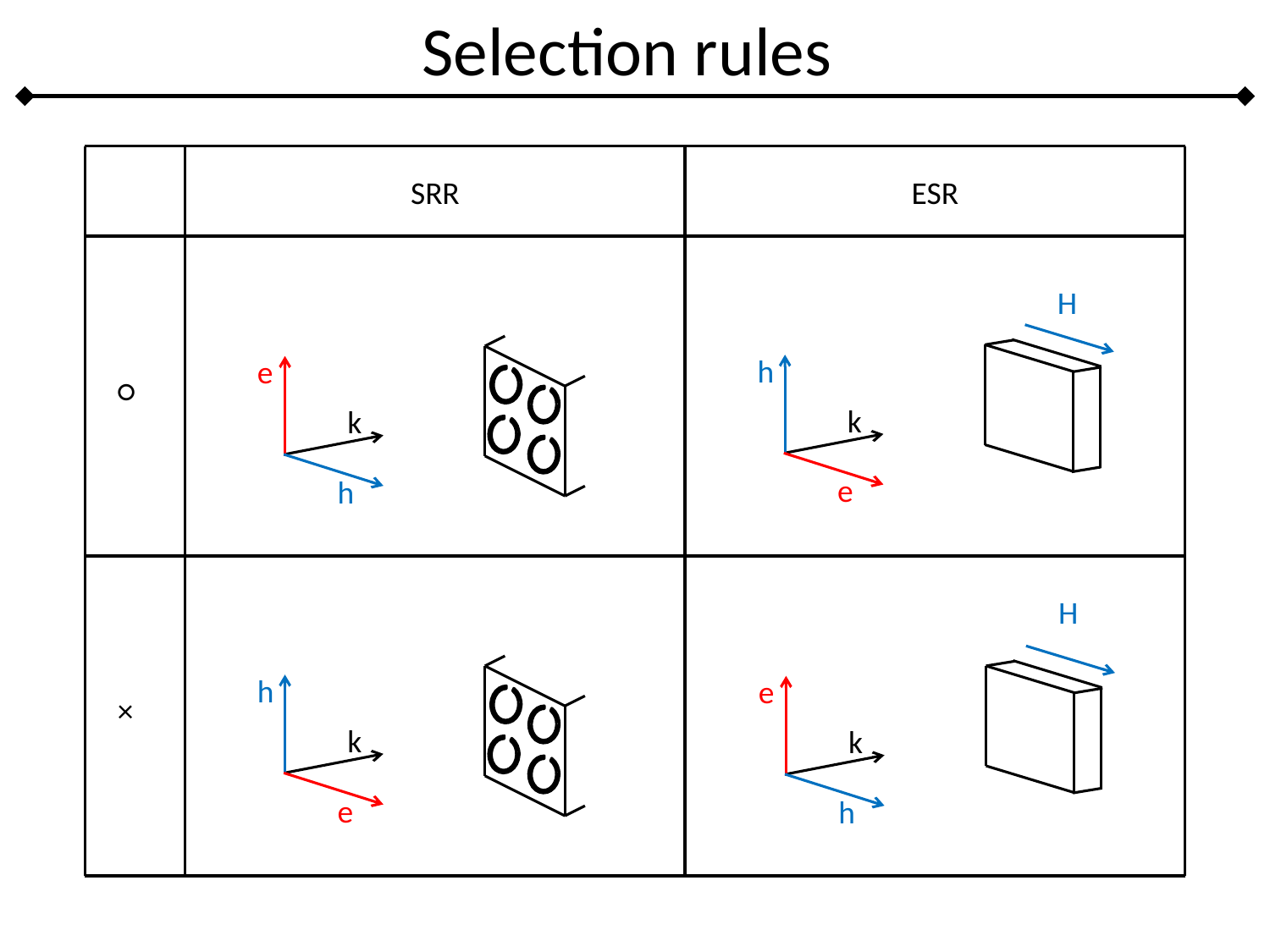

# Selection rules
SRR
ESR
H
h
k
e

e
k
h
○
H
k
h
e

h
k
e
×